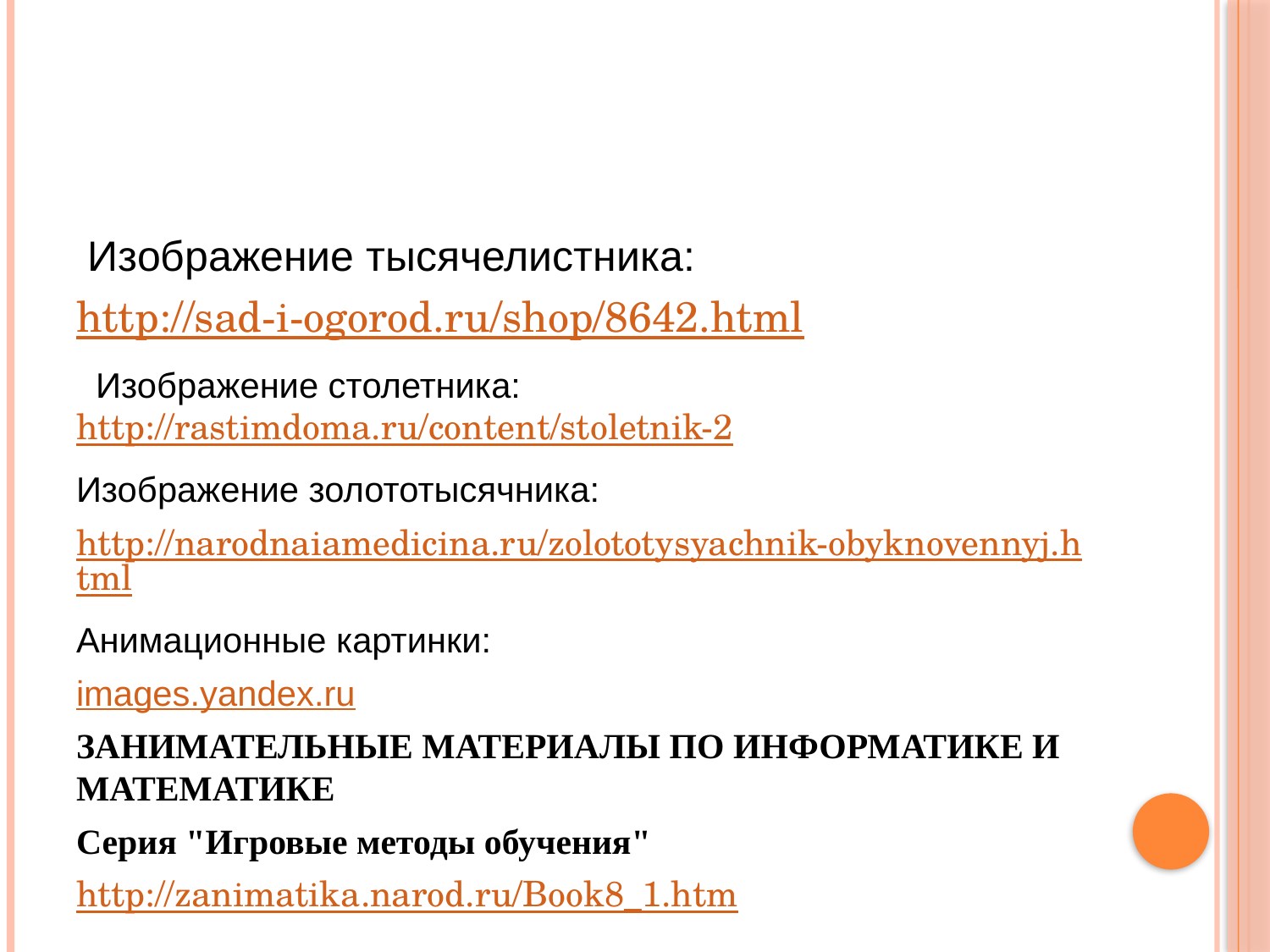

#
 Изображение тысячелистника:
http://sad-i-ogorod.ru/shop/8642.html
  Изображение столетника: http://rastimdoma.ru/content/stoletnik-2
Изображение золототысячника:
http://narodnaiamedicina.ru/zolototysyachnik-obyknovennyj.html
Анимационные картинки:
images.yandex.ru
ЗАНИМАТЕЛЬНЫЕ МАТЕРИАЛЫ ПО ИНФОРМАТИКЕ И МАТЕМАТИКЕ
Серия "Игровые методы обучения"
http://zanimatika.narod.ru/Book8_1.htm